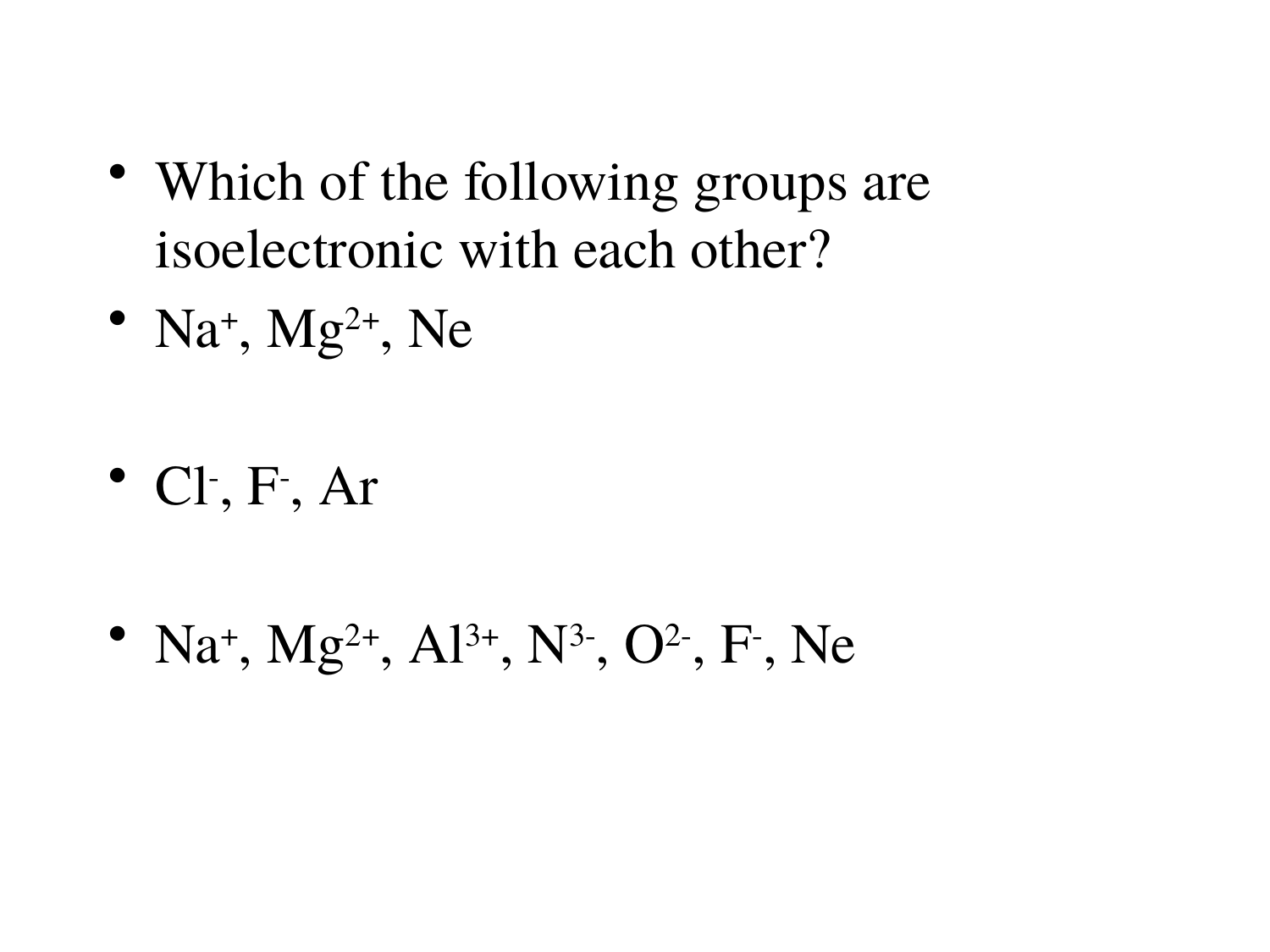

Which of the following groups are isoelectronic with each other?
Na+, Mg2+, Ne

Cl-, F-, Ar

Na+, Mg2+, Al3+, N3-, O2-, F-, Ne